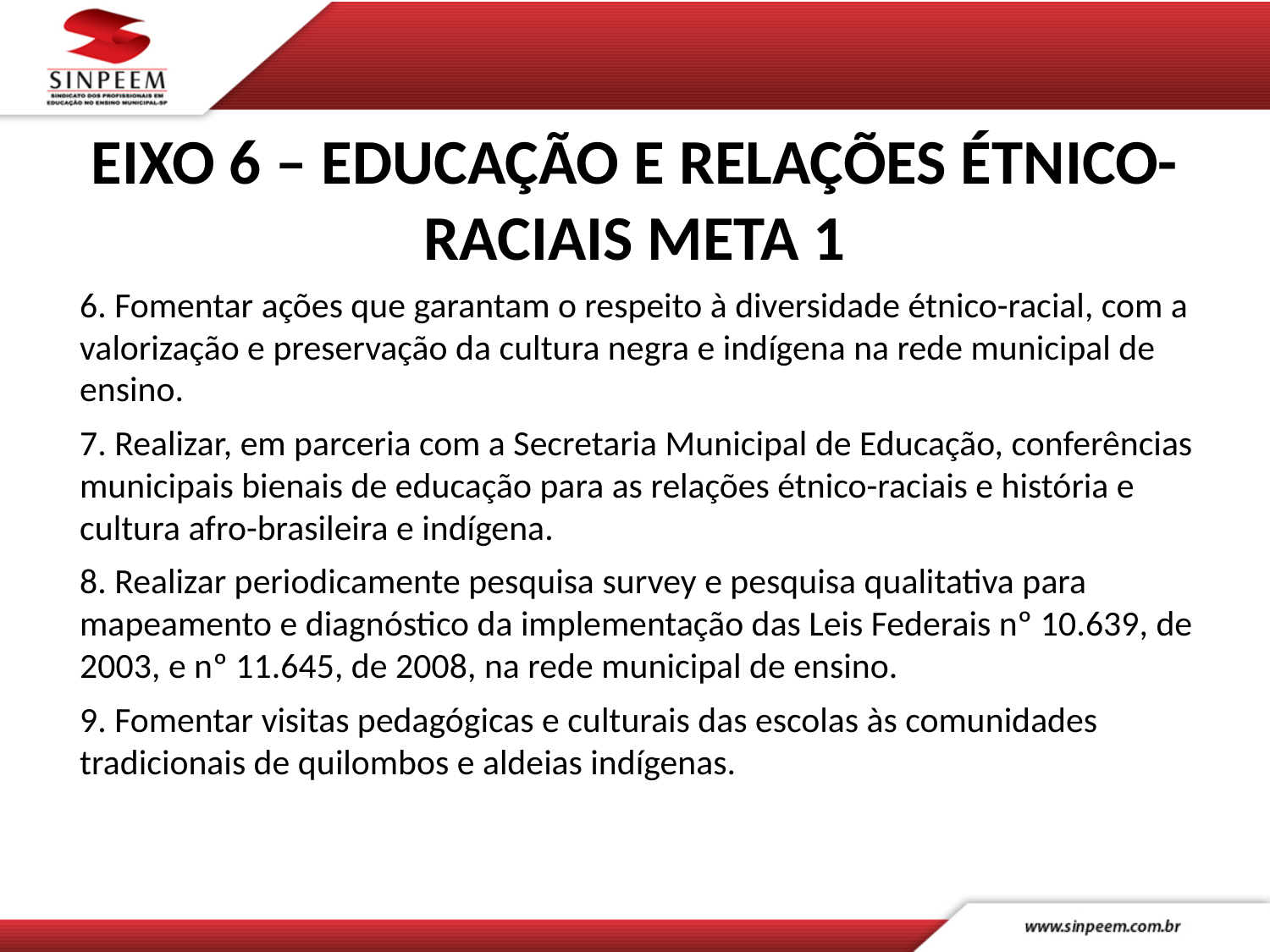

# EIXO 6 – EDUCAÇÃO E RELAÇÕES ÉTNICO-RACIAIS META 1

6. Fomentar ações que garantam o respeito à diversidade étnico-racial, com a valorização e preservação da cultura negra e indígena na rede municipal de ensino.
7. Realizar, em parceria com a Secretaria Municipal de Educação, conferências municipais bienais de educação para as relações étnico-raciais e história e cultura afro-brasileira e indígena.
8. Realizar periodicamente pesquisa survey e pesquisa qualitativa para mapeamento e diagnóstico da implementação das Leis Federais nº 10.639, de 2003, e nº 11.645, de 2008, na rede municipal de ensino.
9. Fomentar visitas pedagógicas e culturais das escolas às comunidades tradicionais de quilombos e aldeias indígenas.